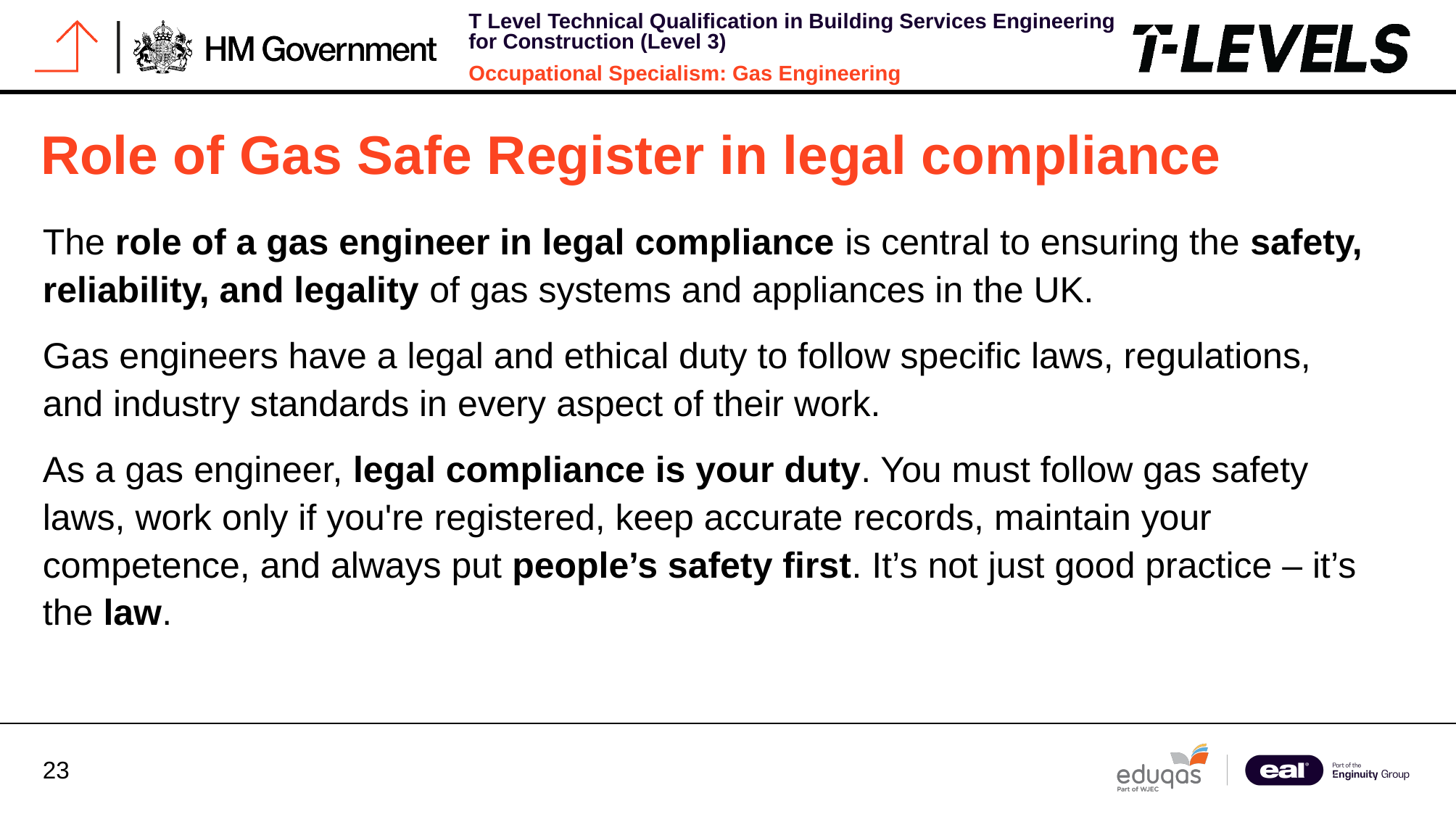

# Role of Gas Safe Register in legal compliance
The role of a gas engineer in legal compliance is central to ensuring the safety, reliability, and legality of gas systems and appliances in the UK.
Gas engineers have a legal and ethical duty to follow specific laws, regulations, and industry standards in every aspect of their work.
As a gas engineer, legal compliance is your duty. You must follow gas safety laws, work only if you're registered, keep accurate records, maintain your competence, and always put people’s safety first. It’s not just good practice – it’s the law.